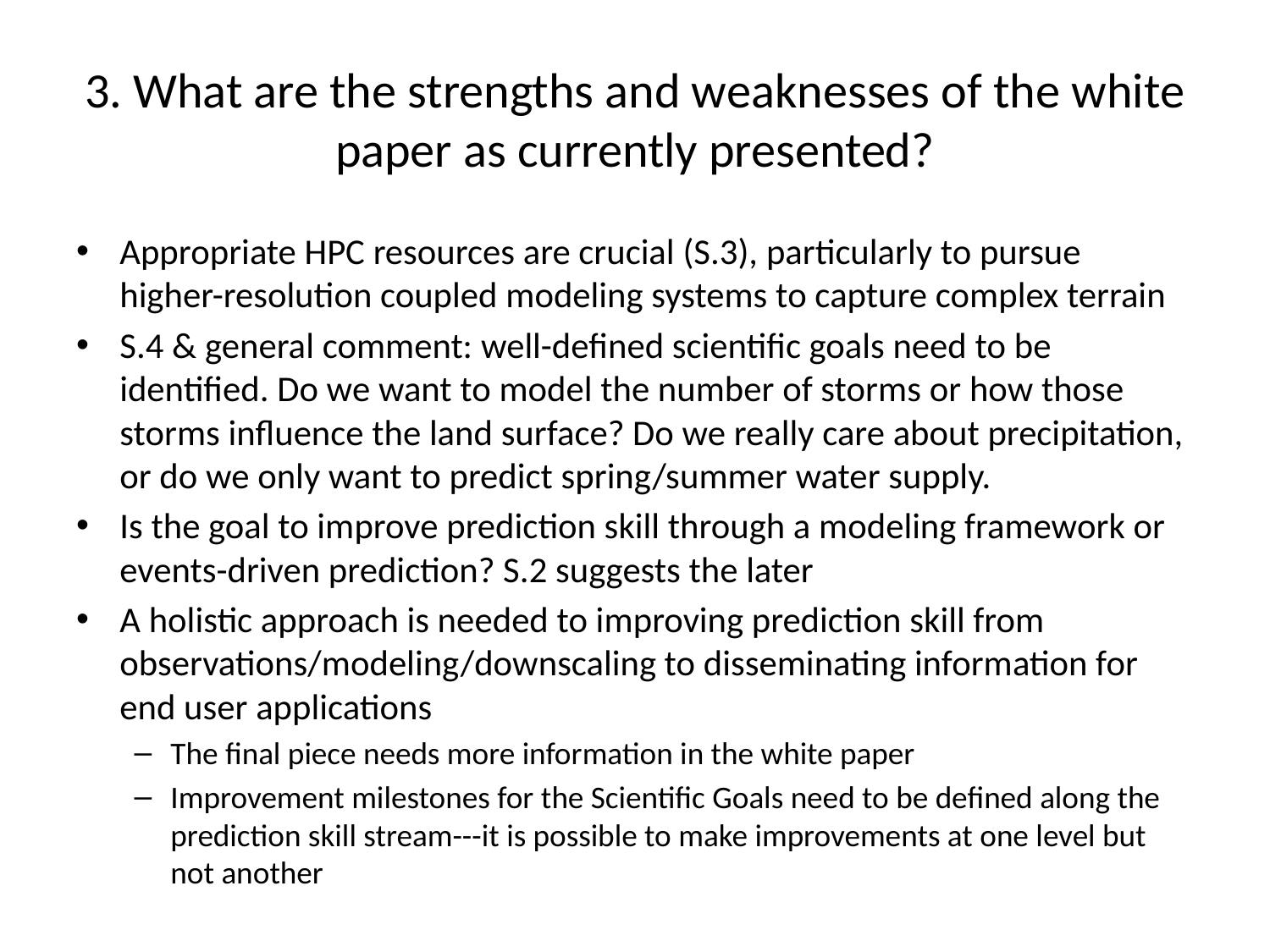

# 3. What are the strengths and weaknesses of the white paper as currently presented?
Appropriate HPC resources are crucial (S.3), particularly to pursue higher-resolution coupled modeling systems to capture complex terrain
S.4 & general comment: well-defined scientific goals need to be identified. Do we want to model the number of storms or how those storms influence the land surface? Do we really care about precipitation, or do we only want to predict spring/summer water supply.
Is the goal to improve prediction skill through a modeling framework or events-driven prediction? S.2 suggests the later
A holistic approach is needed to improving prediction skill from observations/modeling/downscaling to disseminating information for end user applications
The final piece needs more information in the white paper
Improvement milestones for the Scientific Goals need to be defined along the prediction skill stream---it is possible to make improvements at one level but not another